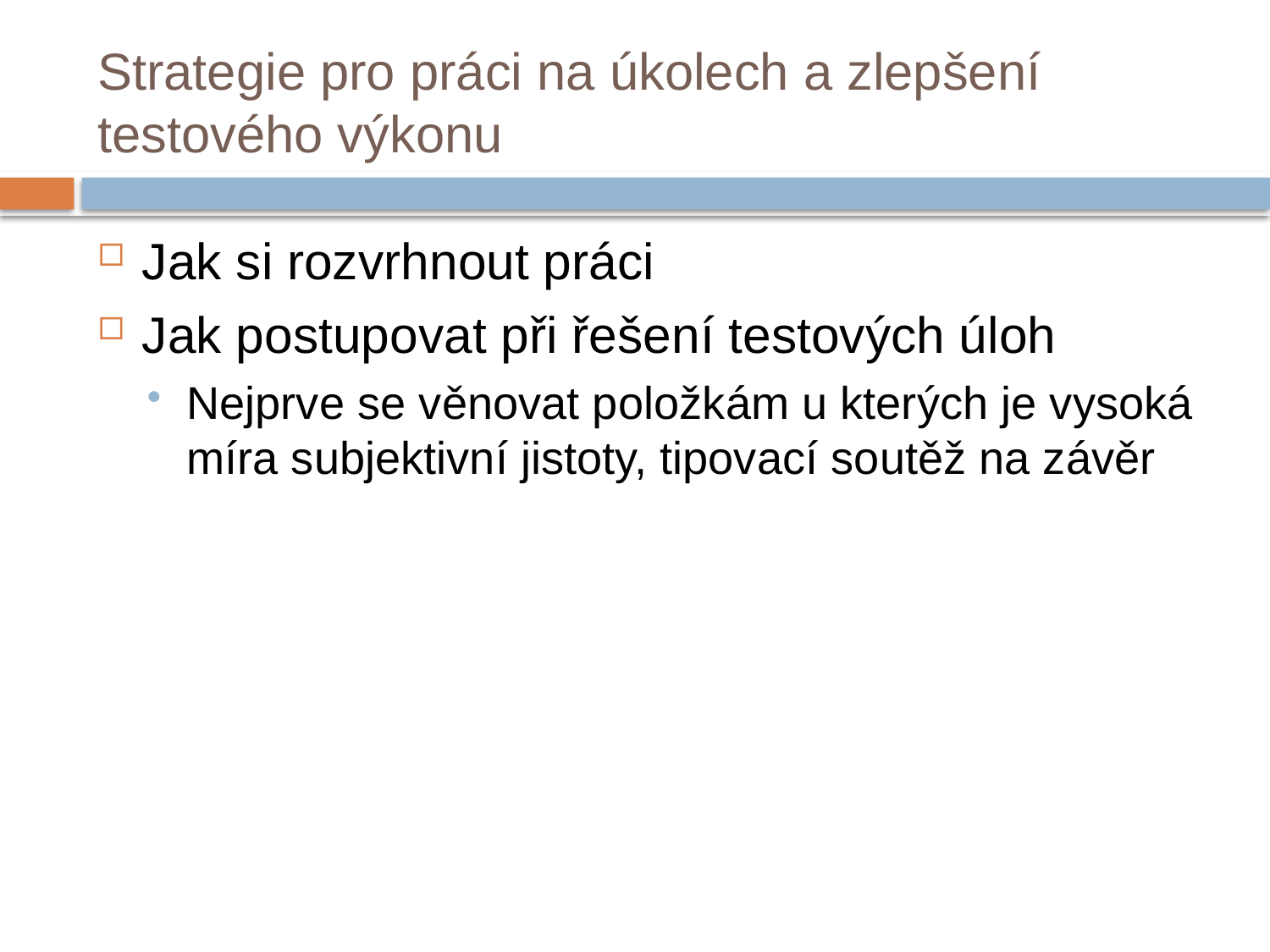

# Strategie pro práci na úkolech a zlepšení testového výkonu
Jak si rozvrhnout práci
Jak postupovat při řešení testových úloh
Nejprve se věnovat položkám u kterých je vysoká míra subjektivní jistoty, tipovací soutěž na závěr